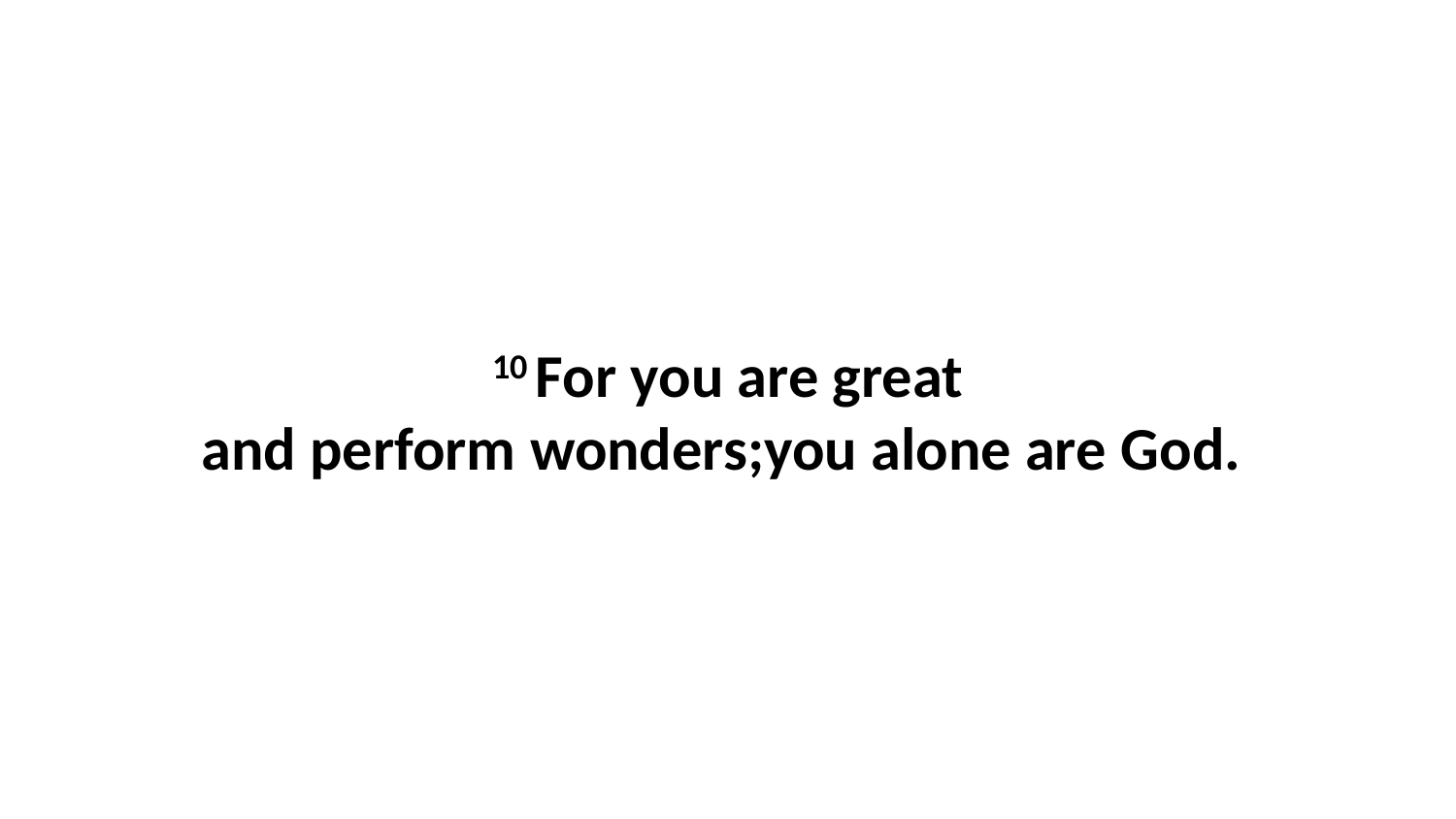

10 For you are great and perform wonders;you alone are God.